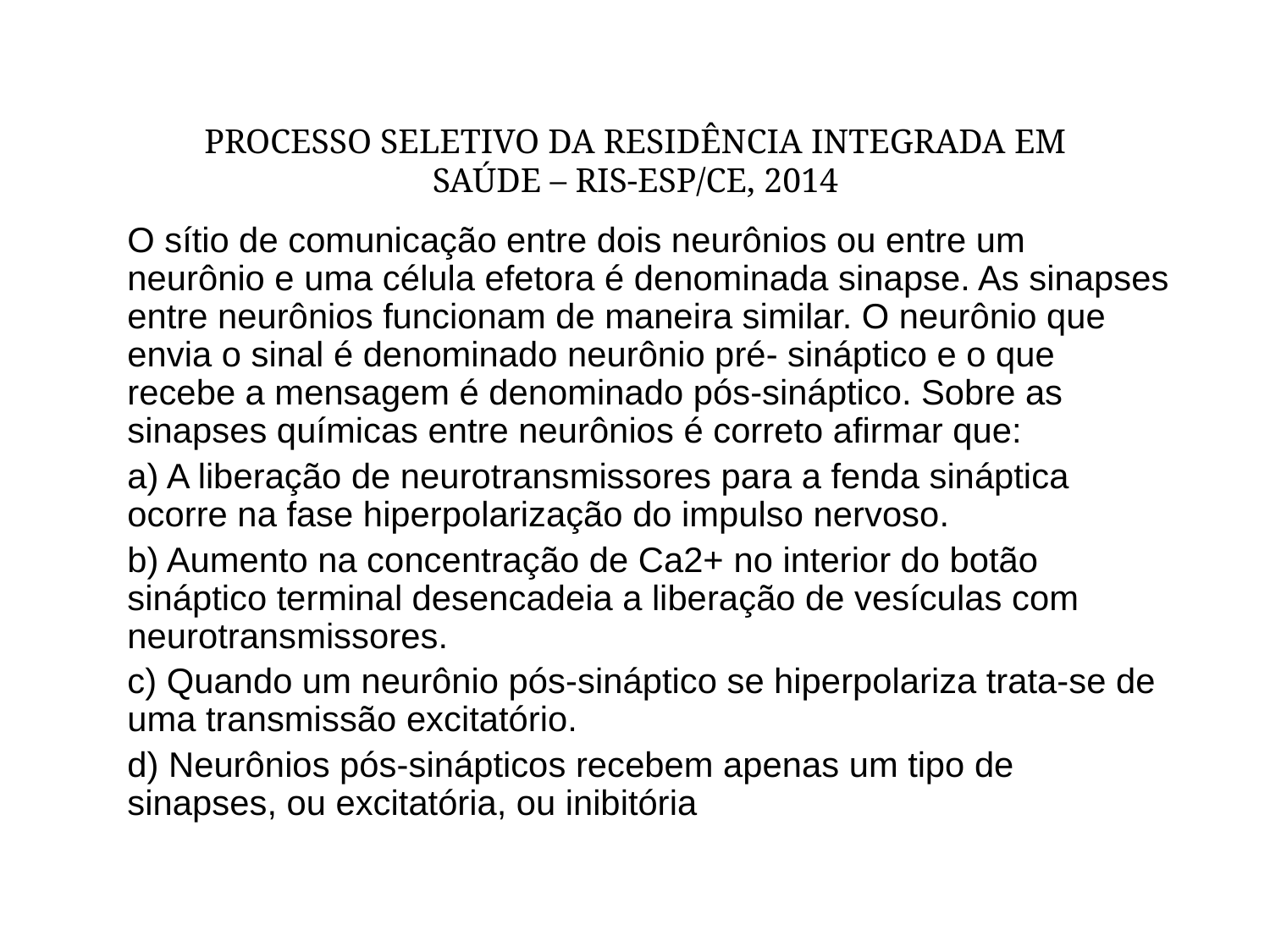

# PROCESSO SELETIVO DA RESIDÊNCIA INTEGRADA EM SAÚDE – RIS-ESP/CE, 2014
O sítio de comunicação entre dois neurônios ou entre um neurônio e uma célula efetora é denominada sinapse. As sinapses entre neurônios funcionam de maneira similar. O neurônio que envia o sinal é denominado neurônio pré- sináptico e o que recebe a mensagem é denominado pós-sináptico. Sobre as sinapses químicas entre neurônios é correto afirmar que:
a) A liberação de neurotransmissores para a fenda sináptica ocorre na fase hiperpolarização do impulso nervoso.
b) Aumento na concentração de Ca2+ no interior do botão sináptico terminal desencadeia a liberação de vesículas com neurotransmissores.
c) Quando um neurônio pós-sináptico se hiperpolariza trata-se de uma transmissão excitatório.
d) Neurônios pós-sinápticos recebem apenas um tipo de sinapses, ou excitatória, ou inibitória